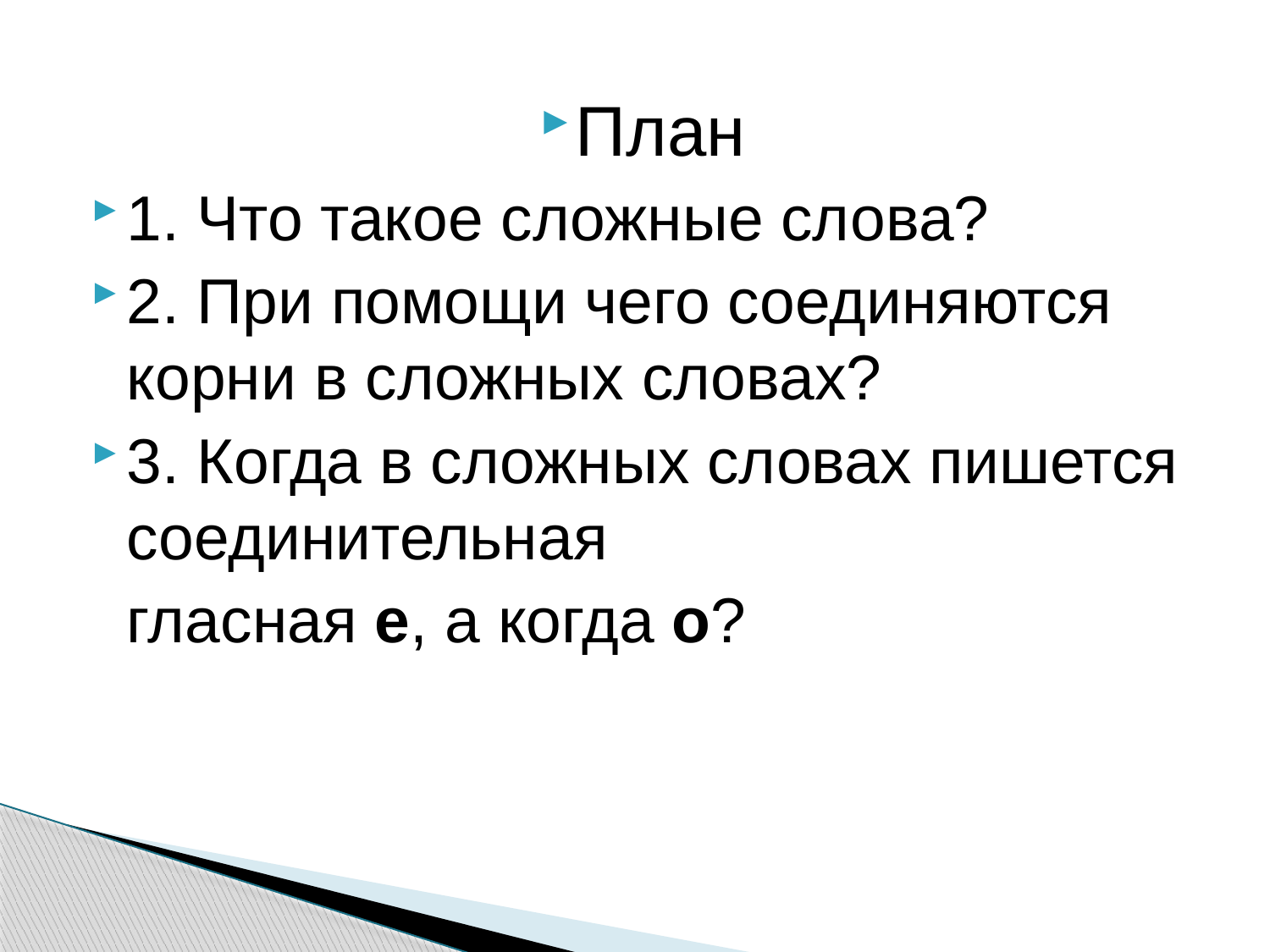

План
1. Что такое сложные слова?
2. При помощи чего соединяются корни в сложных словах?
3. Когда в сложных словах пишется соединительная
  гласная е, а когда о?